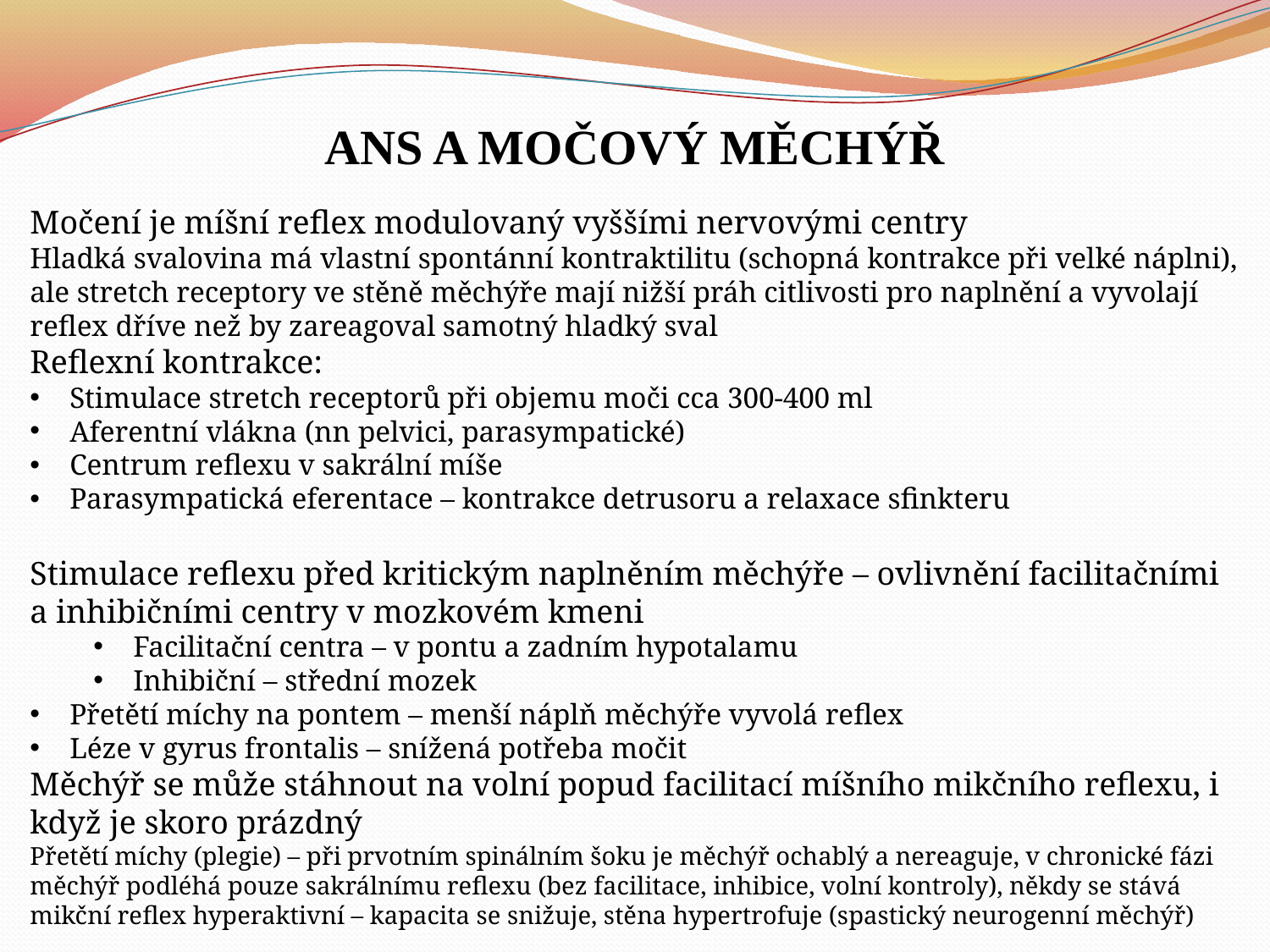

ANS A MOČOVÝ MĚCHÝŘ
Močení je míšní reflex modulovaný vyššími nervovými centry
Hladká svalovina má vlastní spontánní kontraktilitu (schopná kontrakce při velké náplni), ale stretch receptory ve stěně měchýře mají nižší práh citlivosti pro naplnění a vyvolají reflex dříve než by zareagoval samotný hladký sval
Reflexní kontrakce:
Stimulace stretch receptorů při objemu moči cca 300-400 ml
Aferentní vlákna (nn pelvici, parasympatické)
Centrum reflexu v sakrální míše
Parasympatická eferentace – kontrakce detrusoru a relaxace sfinkteru

Stimulace reflexu před kritickým naplněním měchýře – ovlivnění facilitačními a inhibičními centry v mozkovém kmeni
Facilitační centra – v pontu a zadním hypotalamu
Inhibiční – střední mozek
Přetětí míchy na pontem – menší náplň měchýře vyvolá reflex
Léze v gyrus frontalis – snížená potřeba močit
Měchýř se může stáhnout na volní popud facilitací míšního mikčního reflexu, i když je skoro prázdný
Přetětí míchy (plegie) – při prvotním spinálním šoku je měchýř ochablý a nereaguje, v chronické fázi měchýř podléhá pouze sakrálnímu reflexu (bez facilitace, inhibice, volní kontroly), někdy se stává mikční reflex hyperaktivní – kapacita se snižuje, stěna hypertrofuje (spastický neurogenní měchýř)